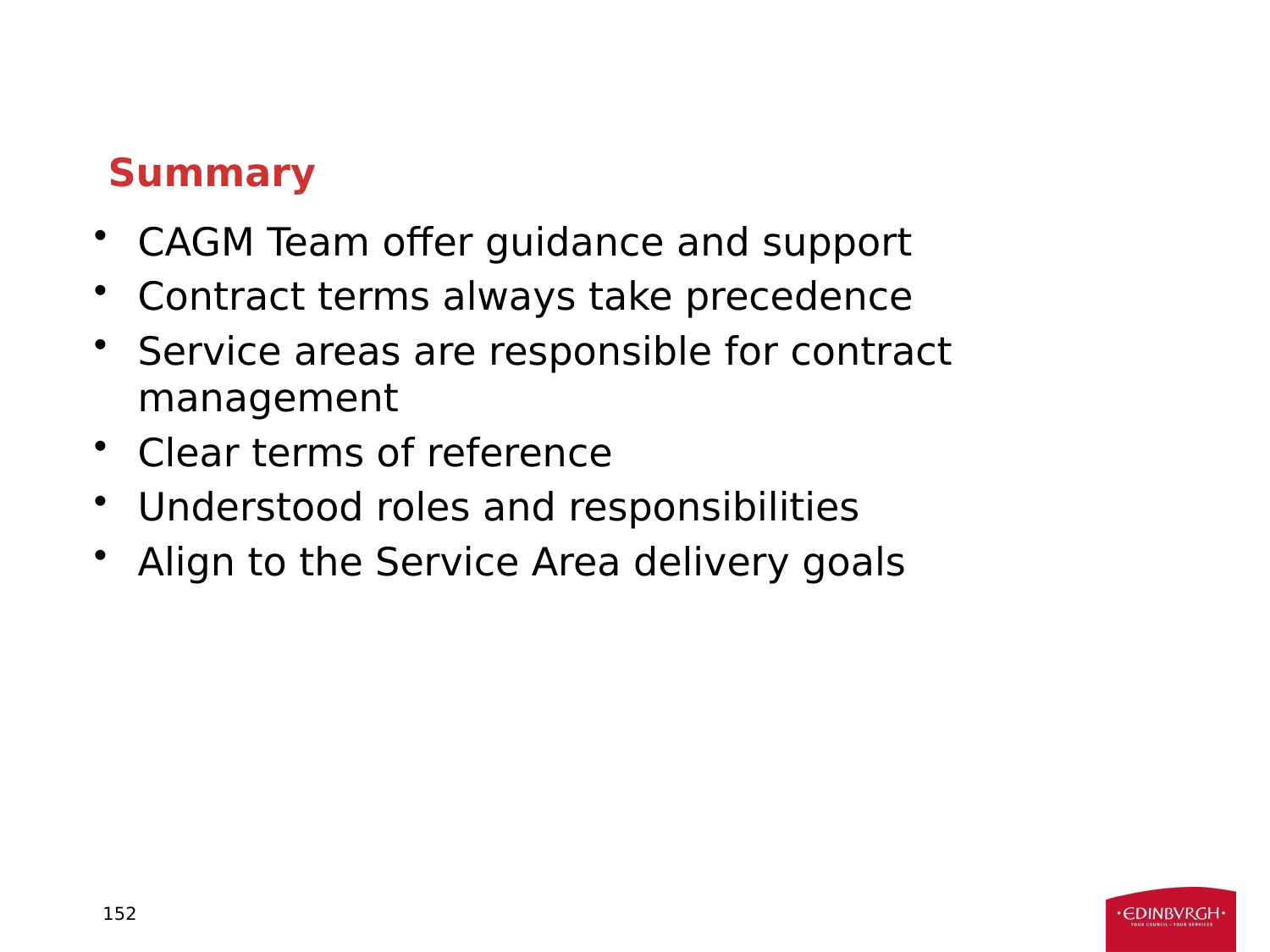

# Summary
CAGM Team offer guidance and support
Contract terms always take precedence
Service areas are responsible for contract management
Clear terms of reference
Understood roles and responsibilities
Align to the Service Area delivery goals